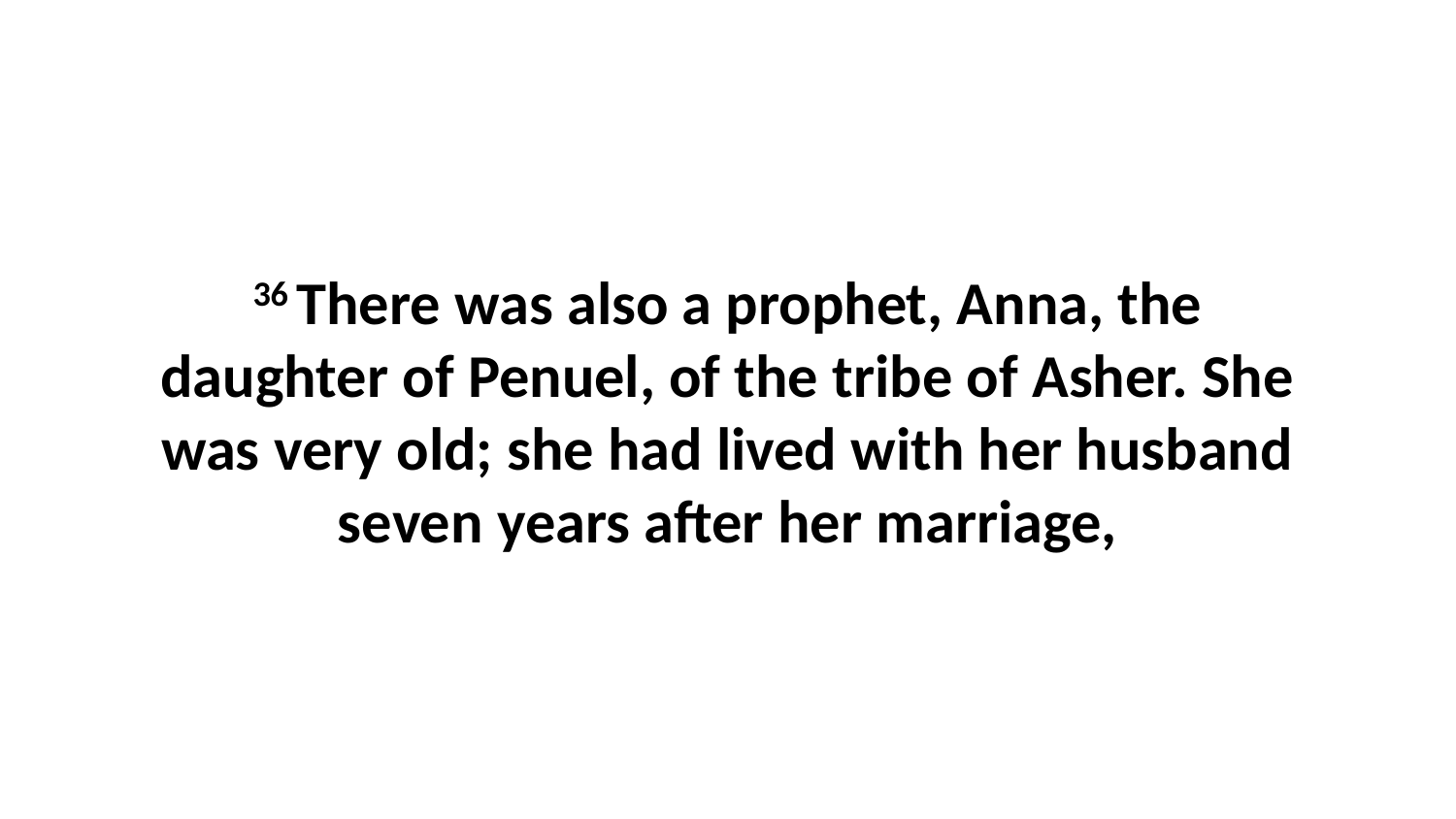

36 There was also a prophet, Anna, the daughter of Penuel, of the tribe of Asher. She was very old; she had lived with her husband seven years after her marriage,